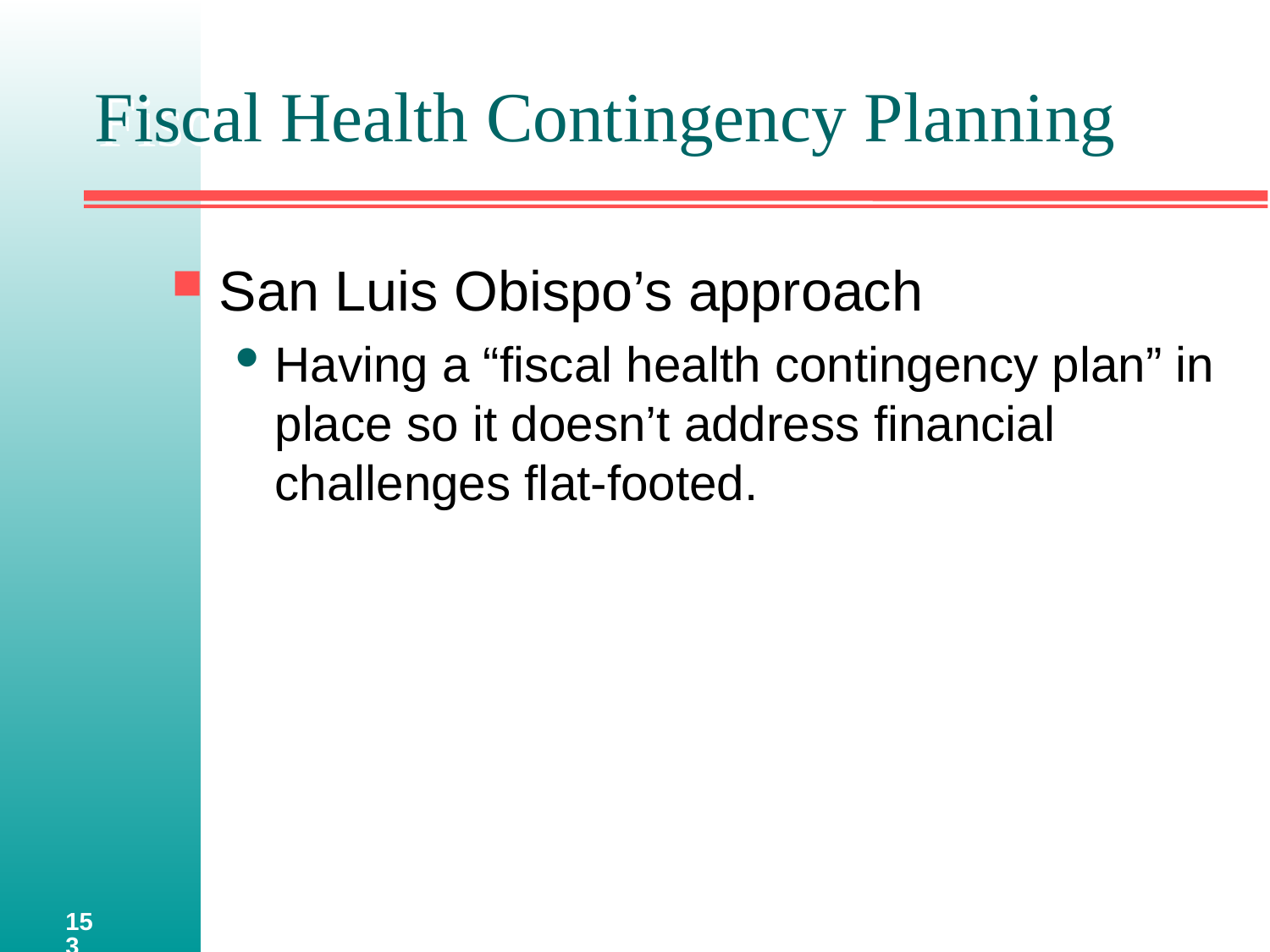

# Fiscal Health Contingency Planning
San Luis Obispo’s approach
Having a “fiscal health contingency plan” in place so it doesn’t address financial challenges flat-footed.

153